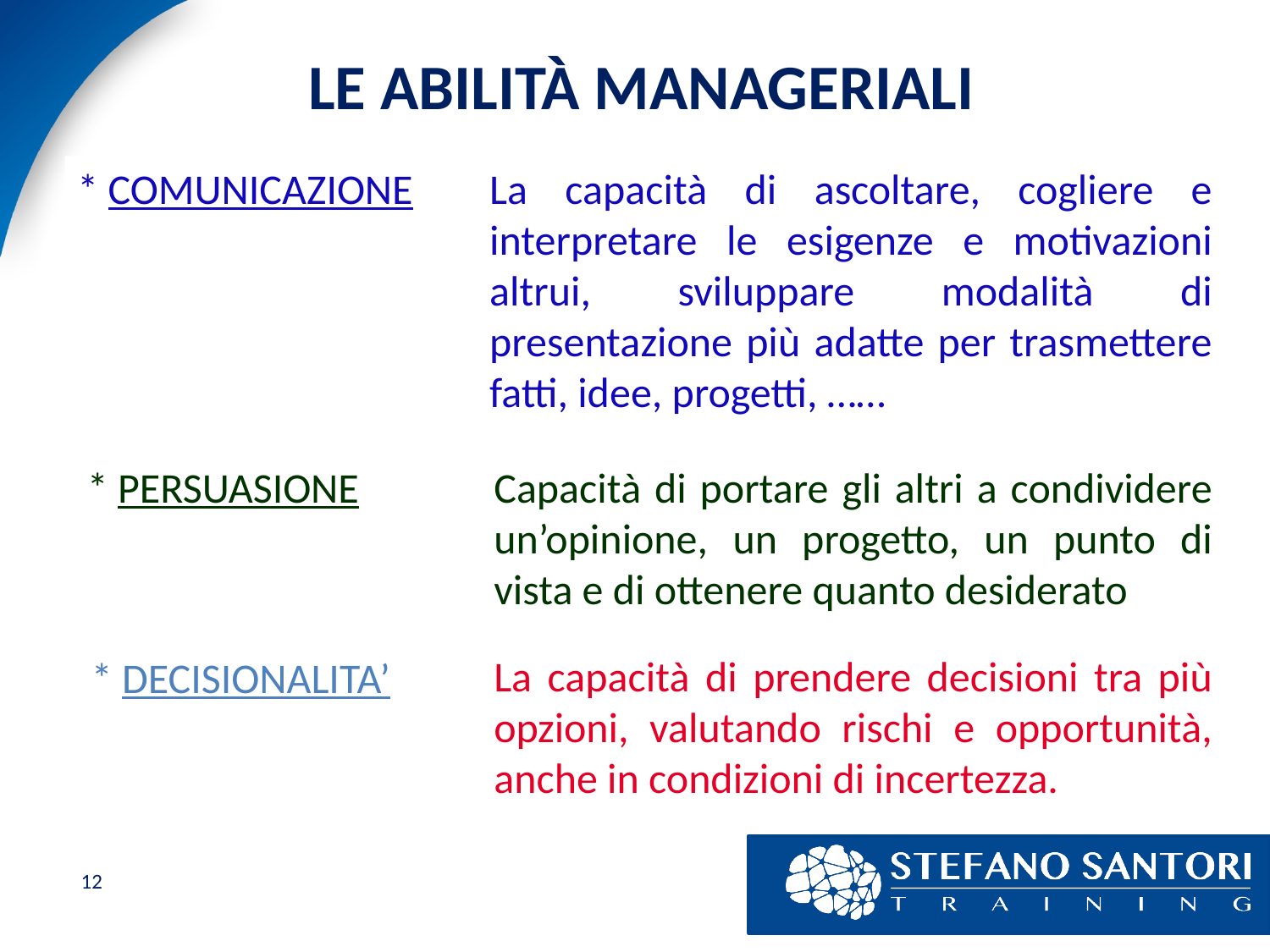

# LE ABILITÀ MANAGERIALI
La capacità di ascoltare, cogliere e interpretare le esigenze e motivazioni altrui, sviluppare modalità di presentazione più adatte per trasmettere fatti, idee, progetti, ……
* COMUNICAZIONE
* PERSUASIONE
Capacità di portare gli altri a condividere un’opinione, un progetto, un punto di vista e di ottenere quanto desiderato
La capacità di prendere decisioni tra più opzioni, valutando rischi e opportunità, anche in condizioni di incertezza.
* DECISIONALITA’